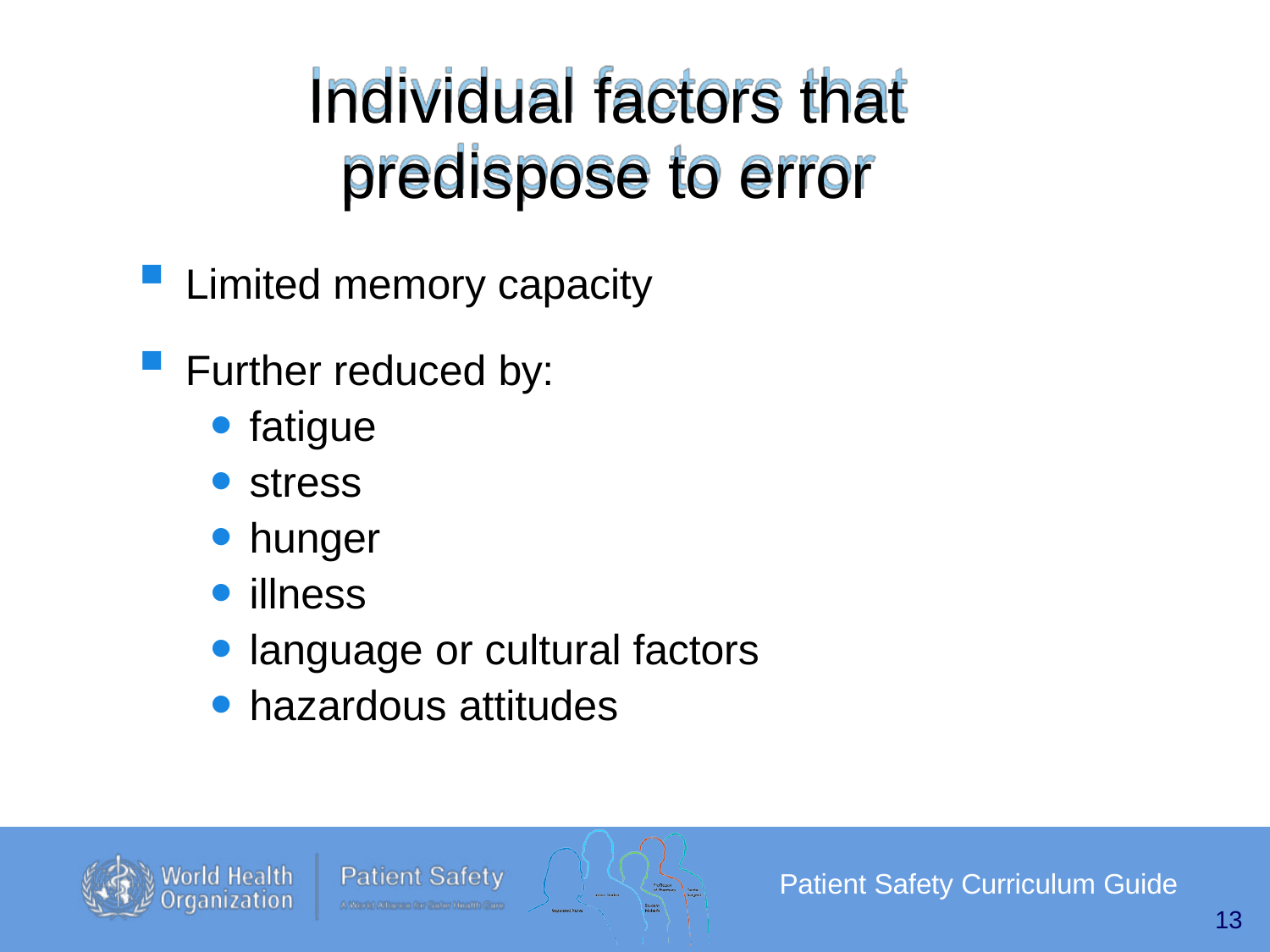

Individual factors that
predispose to error
Limited memory capacity
Further reduced by:
fatigue
stress
hunger
illness
language or cultural factors
hazardous attitudes
Patient Safety Curriculum Guide
13